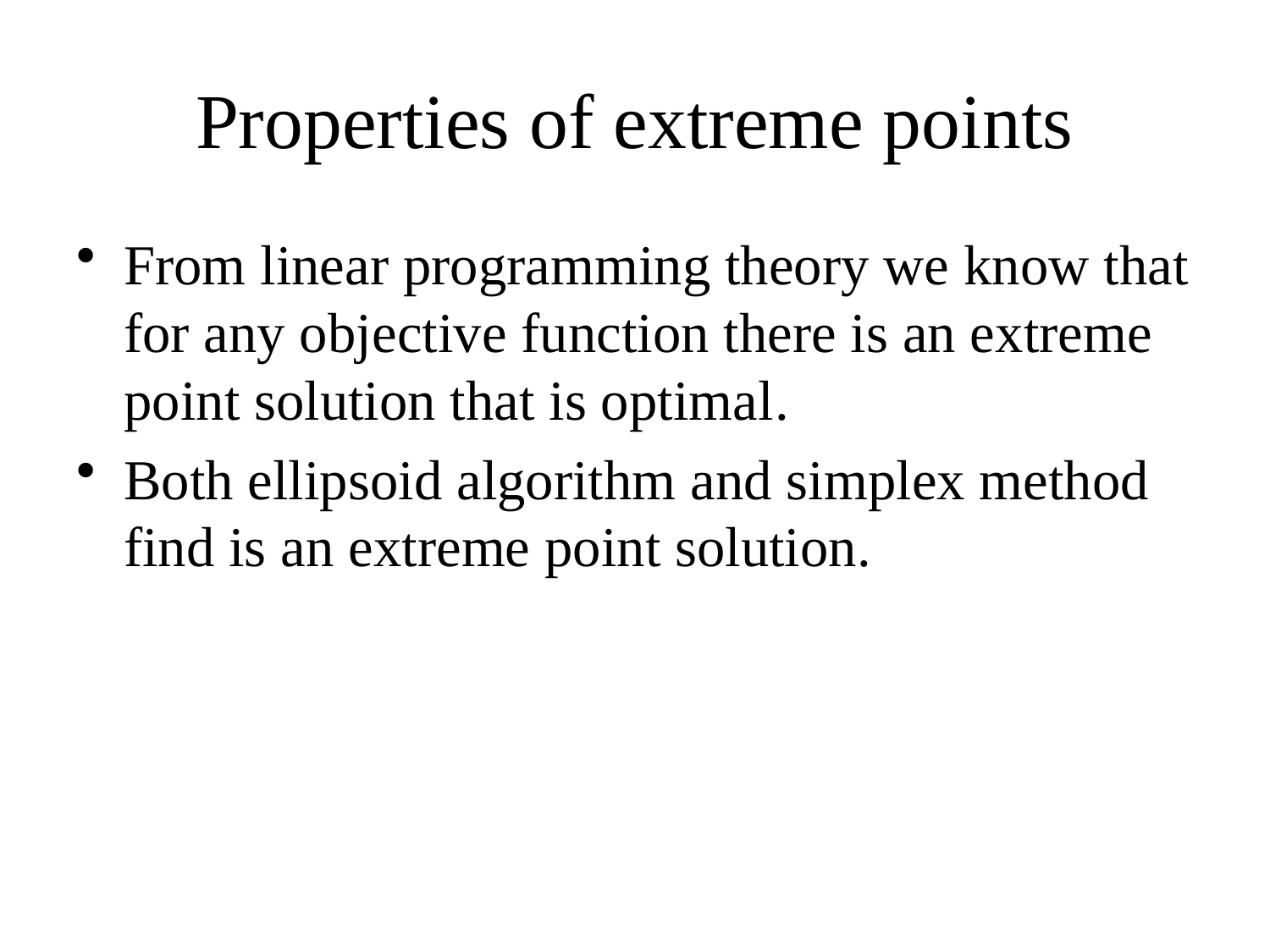

# Properties of extreme points
From linear programming theory we know that for any objective function there is an extreme point solution that is optimal.
Both ellipsoid algorithm and simplex method find is an extreme point solution.